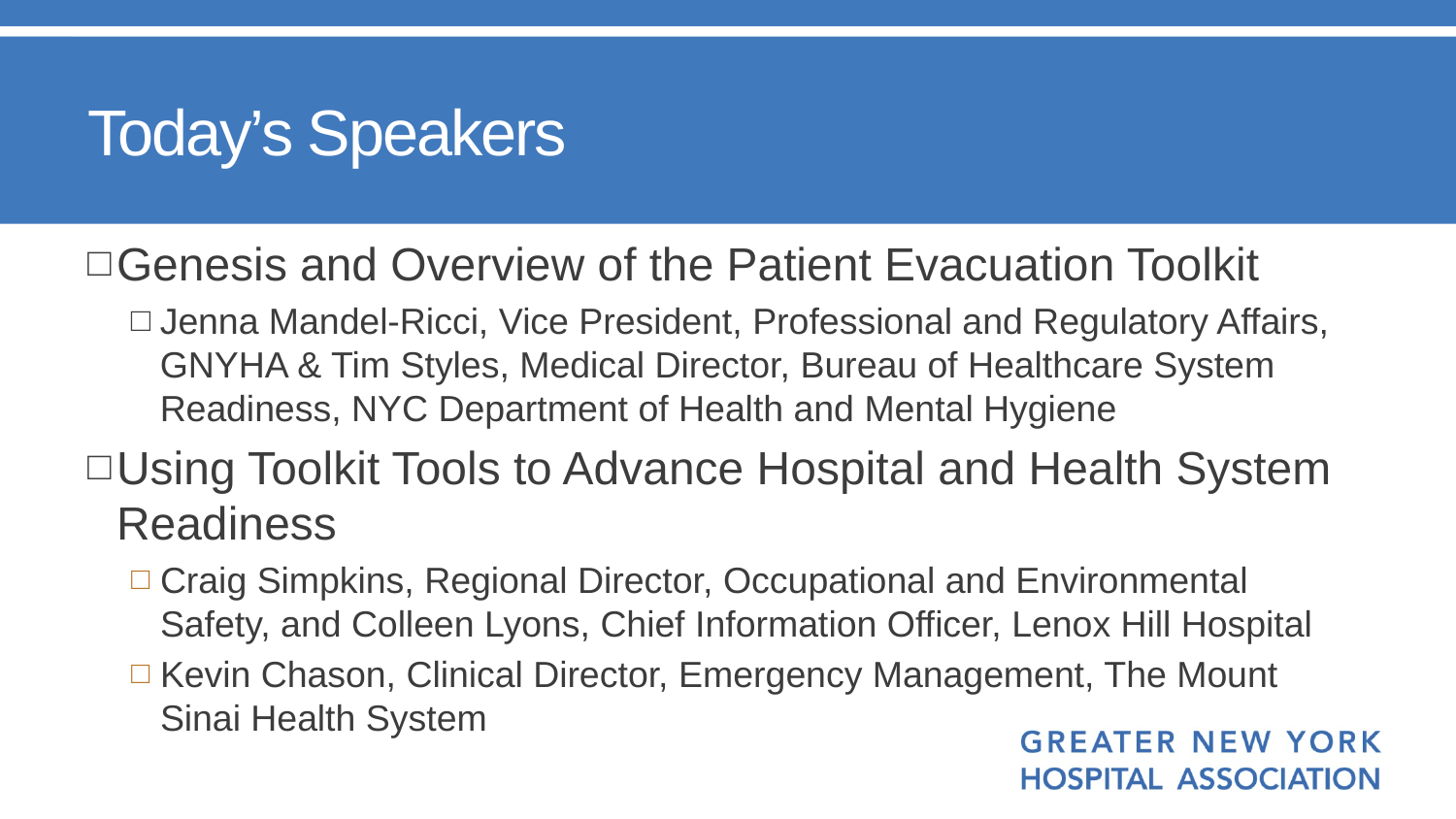

# Today’s Speakers
Genesis and Overview of the Patient Evacuation Toolkit
Jenna Mandel-Ricci, Vice President, Professional and Regulatory Affairs, GNYHA & Tim Styles, Medical Director, Bureau of Healthcare System Readiness, NYC Department of Health and Mental Hygiene
Using Toolkit Tools to Advance Hospital and Health System Readiness
Craig Simpkins, Regional Director, Occupational and Environmental Safety, and Colleen Lyons, Chief Information Officer, Lenox Hill Hospital
Kevin Chason, Clinical Director, Emergency Management, The Mount Sinai Health System